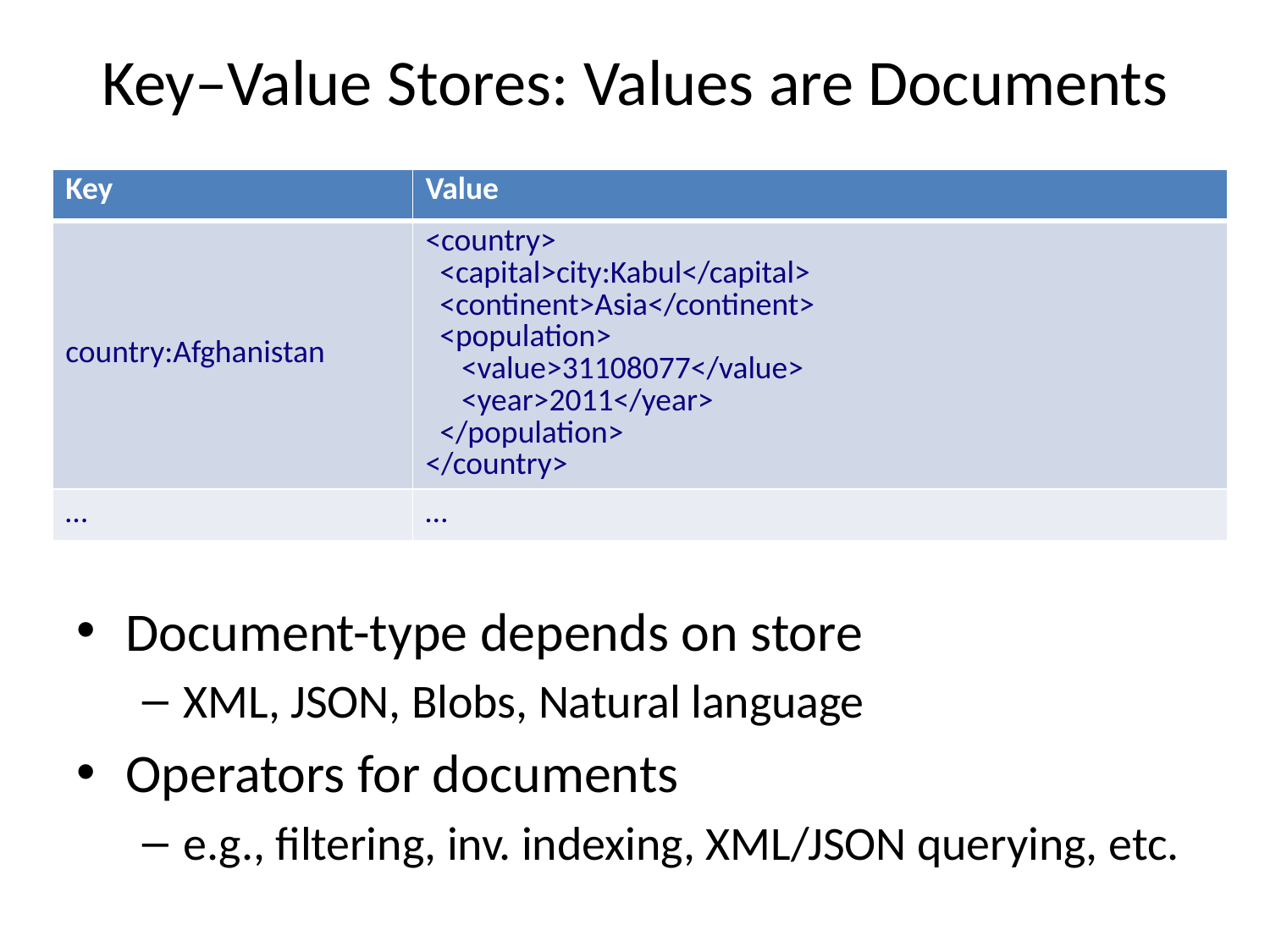

# Key–Value Stores: Values are Documents
| Key | Value |
| --- | --- |
| country:Afghanistan | <country> <capital>city:Kabul</capital> <continent>Asia</continent> <population> <value>31108077</value> <year>2011</year> </population> </country> |
| … | … |

Document-type depends on store
XML, JSON, Blobs, Natural language
Operators for documents
e.g., filtering, inv. indexing, XML/JSON querying, etc.